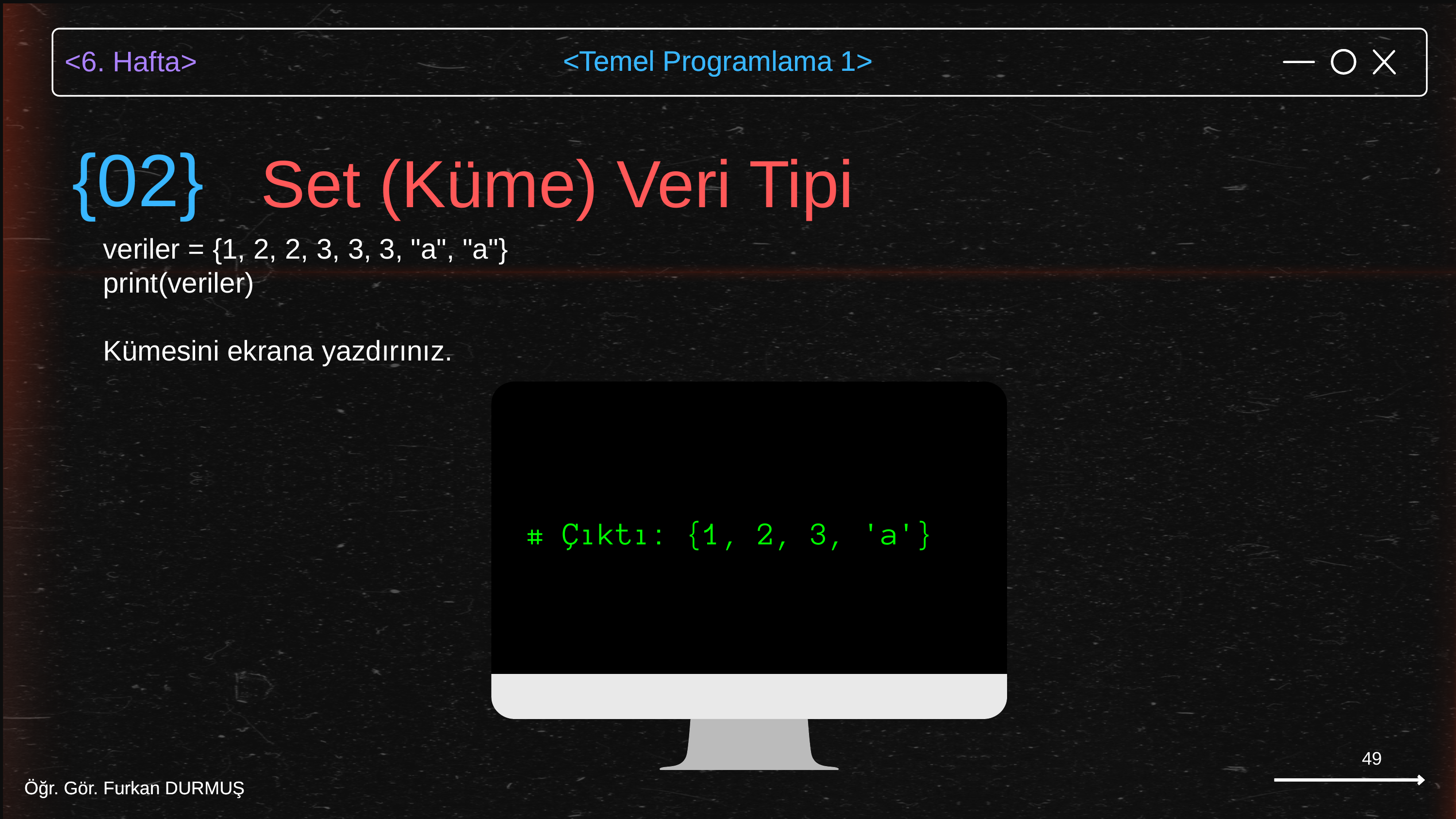

<Temel Programlama 1>

Öğr. Gör. Furkan DURMUŞ
Set (Küme) Veri Tipi
{02}
veriler = {1, 2, 2, 3, 3, 3, "a", "a"}
print(veriler)

Kümesini ekrana yazdırınız.

# Çıktı: {1, 2, 3, 'a'}
49